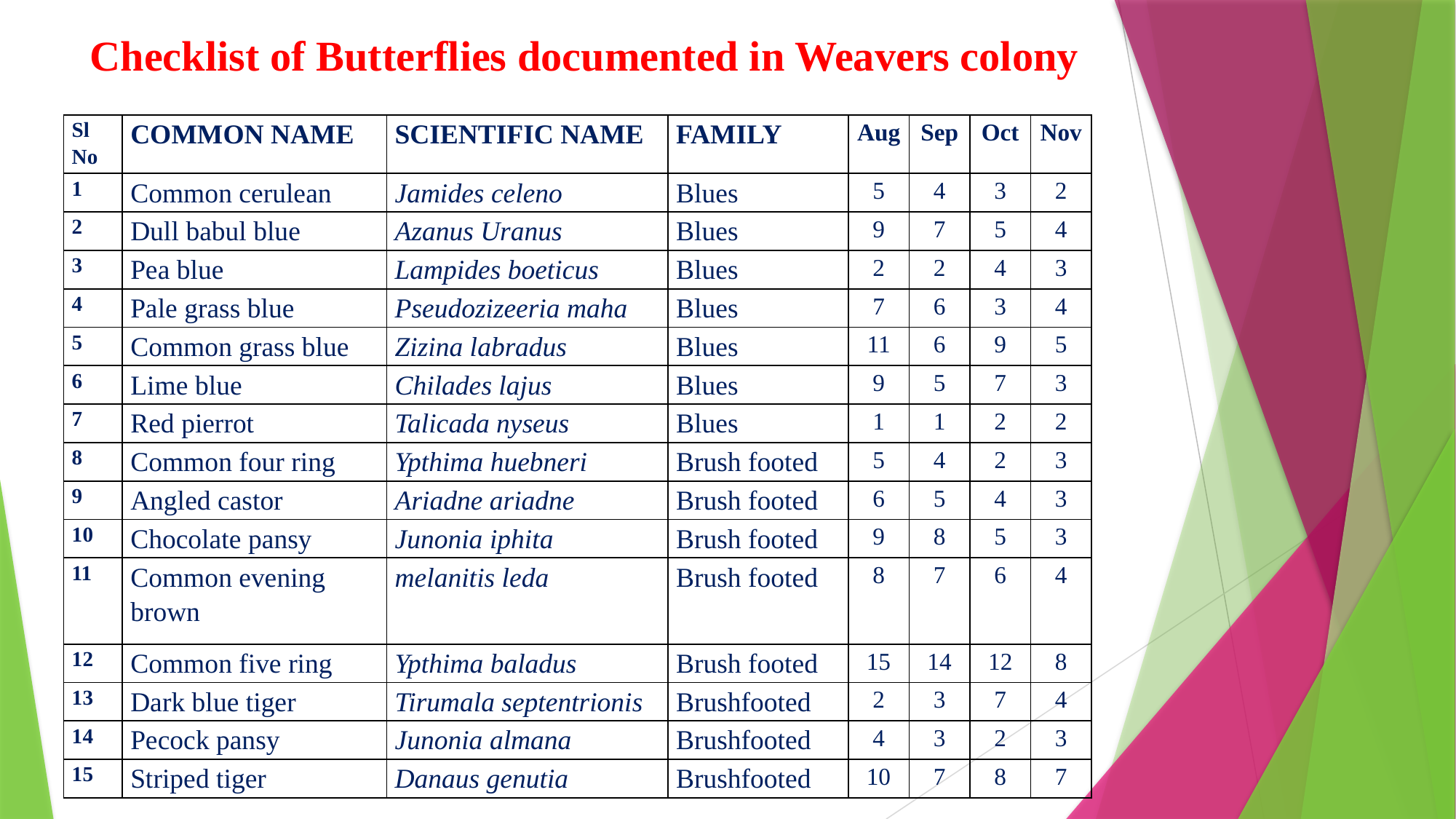

# Checklist of Butterflies documented in Weavers colony
| Sl No | COMMON NAME | SCIENTIFIC NAME | FAMILY | Aug | Sep | Oct | Nov |
| --- | --- | --- | --- | --- | --- | --- | --- |
| 1 | Common cerulean | Jamides celeno | Blues | 5 | 4 | 3 | 2 |
| 2 | Dull babul blue | Azanus Uranus | Blues | 9 | 7 | 5 | 4 |
| 3 | Pea blue | Lampides boeticus | Blues | 2 | 2 | 4 | 3 |
| 4 | Pale grass blue | Pseudozizeeria maha | Blues | 7 | 6 | 3 | 4 |
| 5 | Common grass blue | Zizina labradus | Blues | 11 | 6 | 9 | 5 |
| 6 | Lime blue | Chilades lajus | Blues | 9 | 5 | 7 | 3 |
| 7 | Red pierrot | Talicada nyseus | Blues | 1 | 1 | 2 | 2 |
| 8 | Common four ring | Ypthima huebneri | Brush footed | 5 | 4 | 2 | 3 |
| 9 | Angled castor | Ariadne ariadne | Brush footed | 6 | 5 | 4 | 3 |
| 10 | Chocolate pansy | Junonia iphita | Brush footed | 9 | 8 | 5 | 3 |
| 11 | Common evening brown | melanitis leda | Brush footed | 8 | 7 | 6 | 4 |
| 12 | Common five ring | Ypthima baladus | Brush footed | 15 | 14 | 12 | 8 |
| 13 | Dark blue tiger | Tirumala septentrionis | Brushfooted | 2 | 3 | 7 | 4 |
| 14 | Pecock pansy | Junonia almana | Brushfooted | 4 | 3 | 2 | 3 |
| 15 | Striped tiger | Danaus genutia | Brushfooted | 10 | 7 | 8 | 7 |